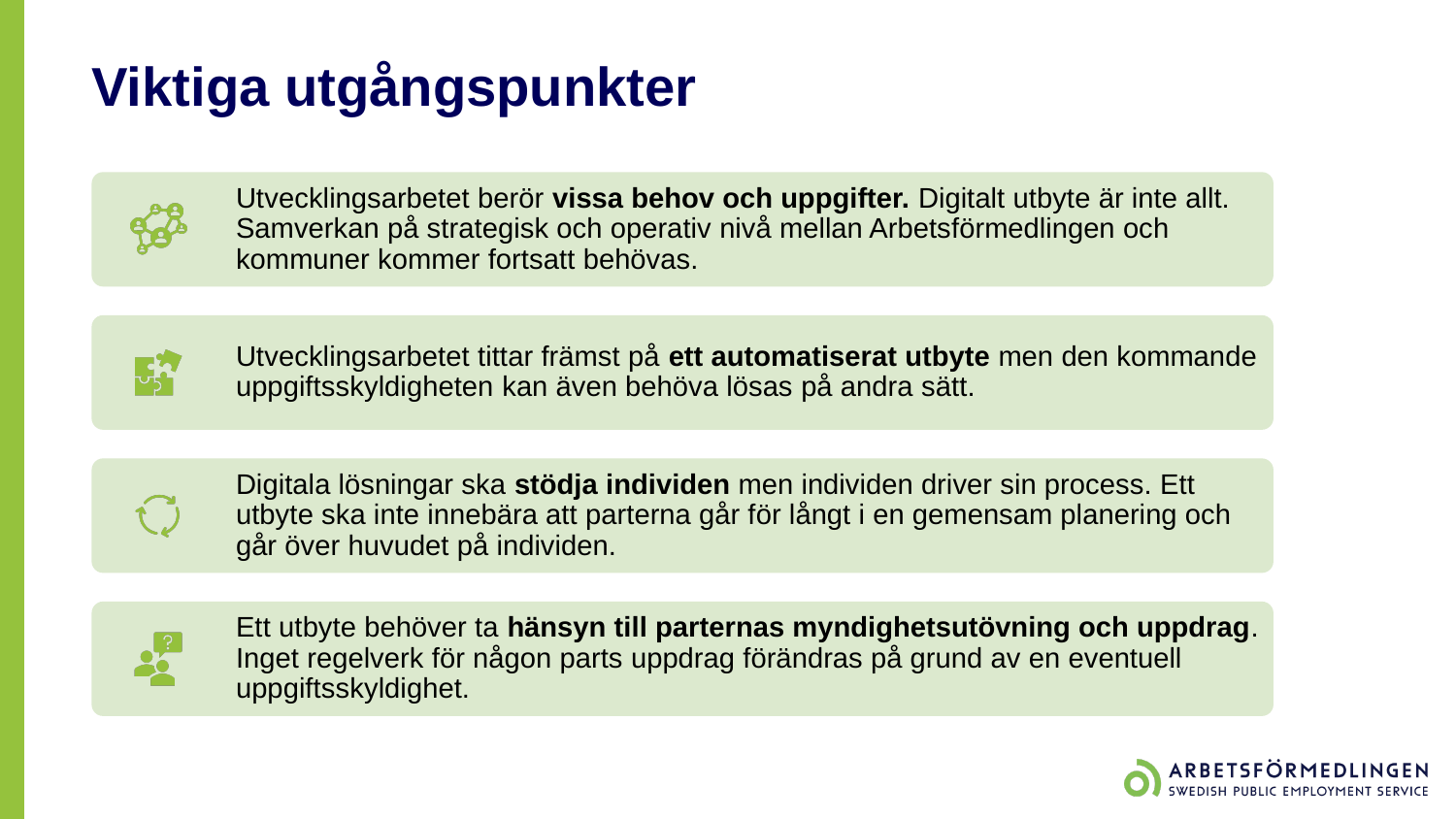

# Viktiga utgångspunkter
Utvecklingsarbetet berör vissa behov och uppgifter. Digitalt utbyte är inte allt. Samverkan på strategisk och operativ nivå mellan Arbetsförmedlingen och kommuner kommer fortsatt behövas.
Utvecklingsarbetet tittar främst på ett automatiserat utbyte men den kommande uppgiftsskyldigheten kan även behöva lösas på andra sätt.
Digitala lösningar ska stödja individen men individen driver sin process. Ett utbyte ska inte innebära att parterna går för långt i en gemensam planering och går över huvudet på individen.
Ett utbyte behöver ta hänsyn till parternas myndighetsutövning och uppdrag. Inget regelverk för någon parts uppdrag förändras på grund av en eventuell uppgiftsskyldighet.